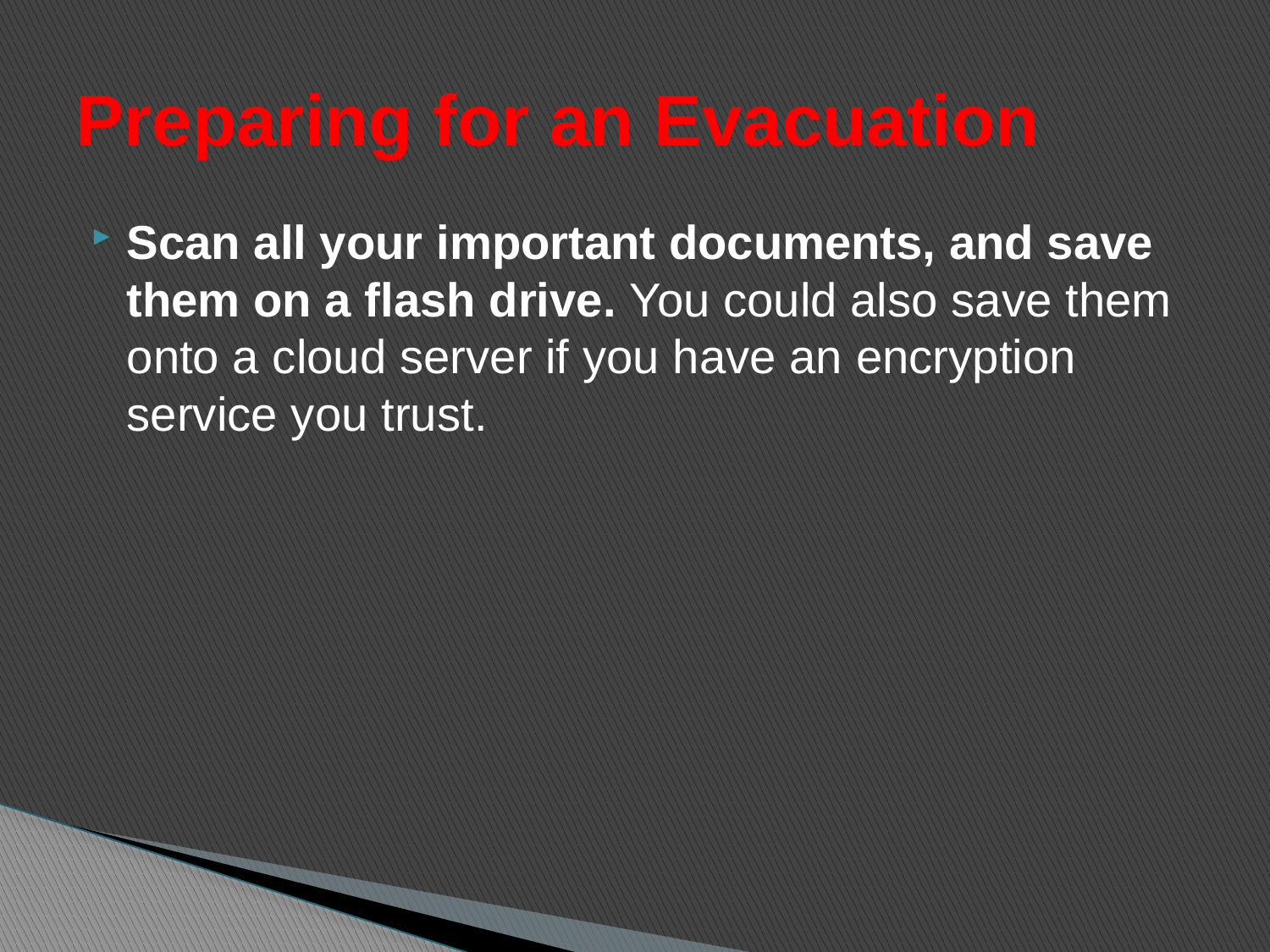

# Preparing for an Evacuation
Scan all your important documents, and save them on a flash drive. You could also save them onto a cloud server if you have an encryption service you trust.